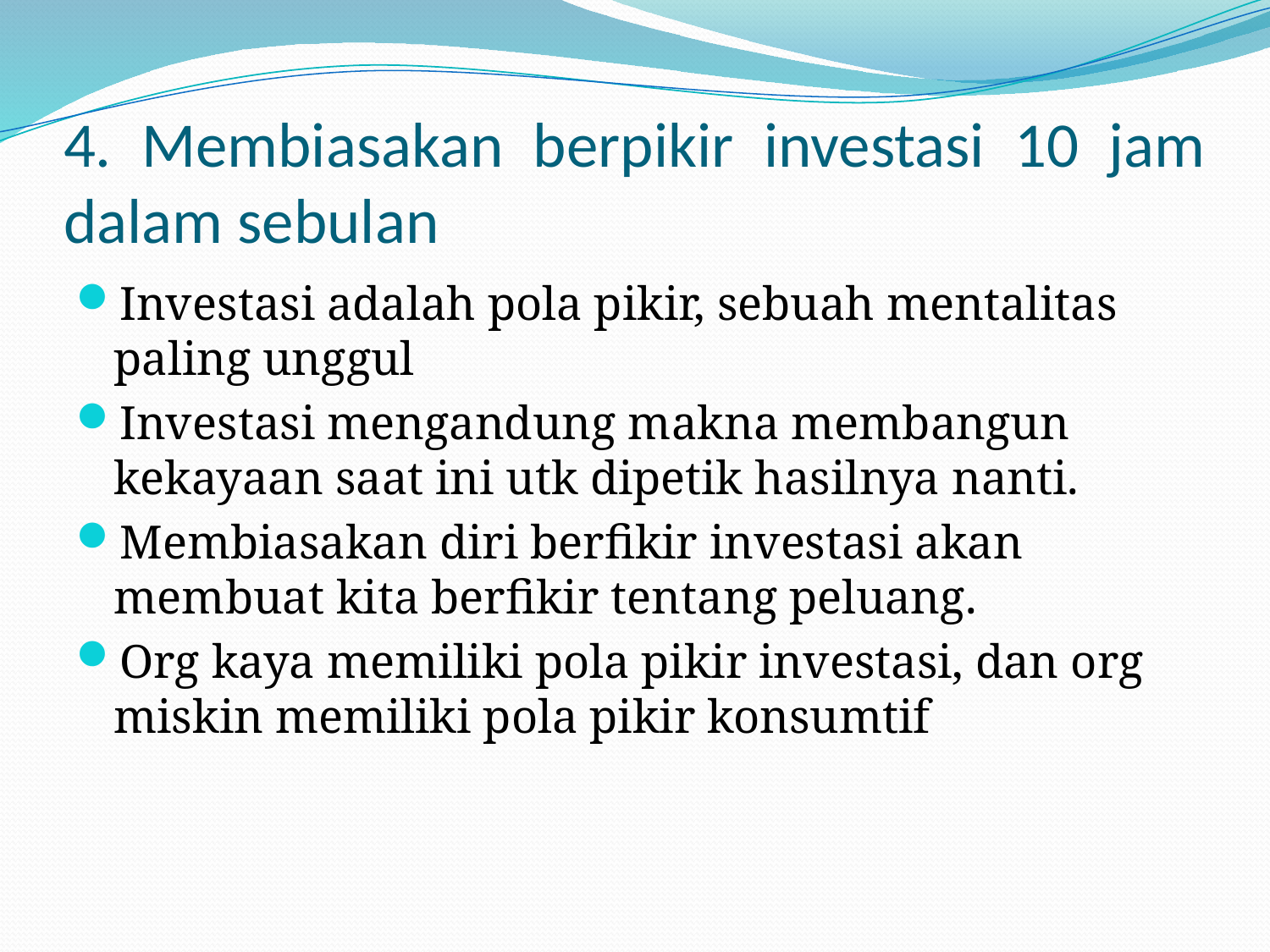

# 4. Membiasakan berpikir investasi 10 jam dalam sebulan
Investasi adalah pola pikir, sebuah mentalitas paling unggul
Investasi mengandung makna membangun kekayaan saat ini utk dipetik hasilnya nanti.
Membiasakan diri berfikir investasi akan membuat kita berfikir tentang peluang.
Org kaya memiliki pola pikir investasi, dan org miskin memiliki pola pikir konsumtif